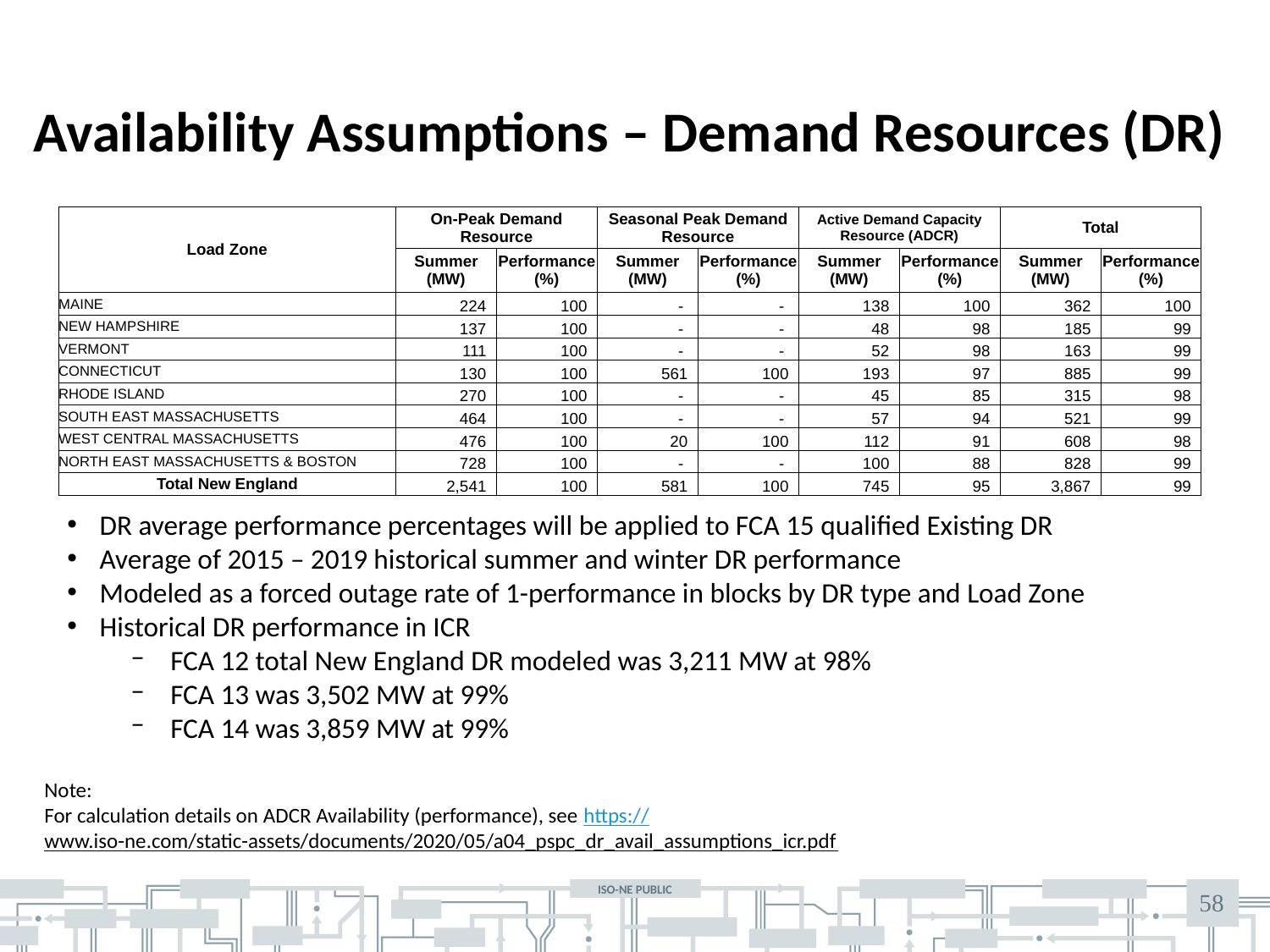

# Availability Assumptions – Demand Resources (DR)
| Load Zone | On-Peak Demand Resource |  | Seasonal Peak Demand Resource |  | Active Demand Capacity Resource (ADCR) |  | Total |  |
| --- | --- | --- | --- | --- | --- | --- | --- | --- |
|  | Summer (MW) | Performance (%) | Summer (MW) | Performance (%) | Summer (MW) | Performance (%) | Summer (MW) | Performance (%) |
| MAINE | 224 | 100 | - | - | 138 | 100 | 362 | 100 |
| NEW HAMPSHIRE | 137 | 100 | - | - | 48 | 98 | 185 | 99 |
| VERMONT | 111 | 100 | - | - | 52 | 98 | 163 | 99 |
| CONNECTICUT | 130 | 100 | 561 | 100 | 193 | 97 | 885 | 99 |
| RHODE ISLAND | 270 | 100 | - | - | 45 | 85 | 315 | 98 |
| SOUTH EAST MASSACHUSETTS | 464 | 100 | - | - | 57 | 94 | 521 | 99 |
| WEST CENTRAL MASSACHUSETTS | 476 | 100 | 20 | 100 | 112 | 91 | 608 | 98 |
| NORTH EAST MASSACHUSETTS & BOSTON | 728 | 100 | - | - | 100 | 88 | 828 | 99 |
| Total New England | 2,541 | 100 | 581 | 100 | 745 | 95 | 3,867 | 99 |
DR average performance percentages will be applied to FCA 15 qualified Existing DR
Average of 2015 – 2019 historical summer and winter DR performance
Modeled as a forced outage rate of 1-performance in blocks by DR type and Load Zone
Historical DR performance in ICR
FCA 12 total New England DR modeled was 3,211 MW at 98%
FCA 13 was 3,502 MW at 99%
FCA 14 was 3,859 MW at 99%
Note:
For calculation details on ADCR Availability (performance), see https://www.iso-ne.com/static-assets/documents/2020/05/a04_pspc_dr_avail_assumptions_icr.pdf
58